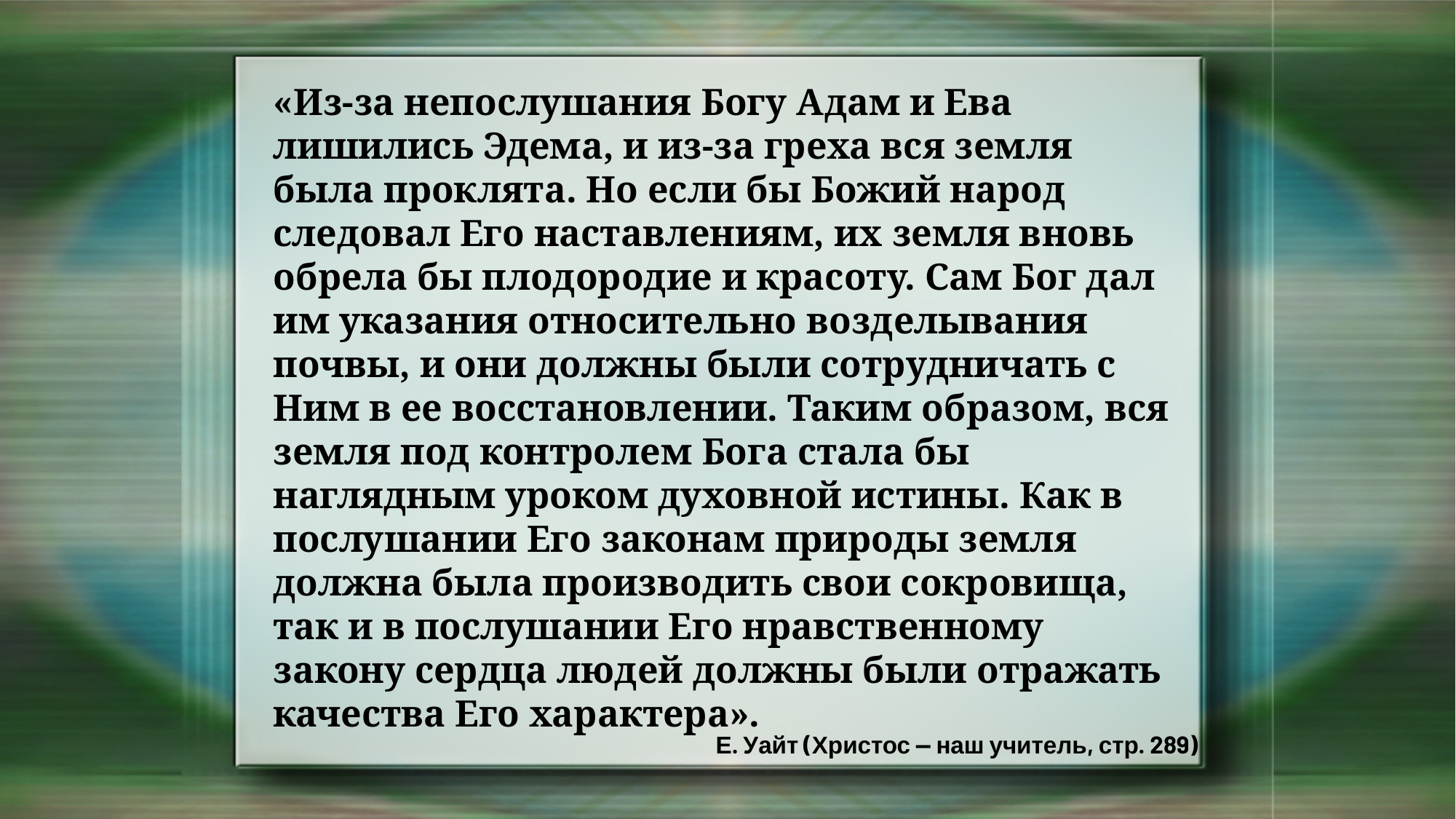

«Из-за непослушания Богу Адам и Ева лишились Эдема, и из-за греха вся земля была проклята. Но если бы Божий народ следовал Его наставлениям, их земля вновь обрела бы плодородие и красоту. Сам Бог дал им указания относительно возделывания почвы, и они должны были сотрудничать с Ним в ее восстановлении. Таким образом, вся земля под контролем Бога стала бы наглядным уроком духовной истины. Как в послушании Его законам природы земля должна была производить свои сокровища, так и в послушании Его нравственному закону сердца людей должны были отражать качества Его характера».
Е. Уайт (Христос — наш учитель, стр. 289)